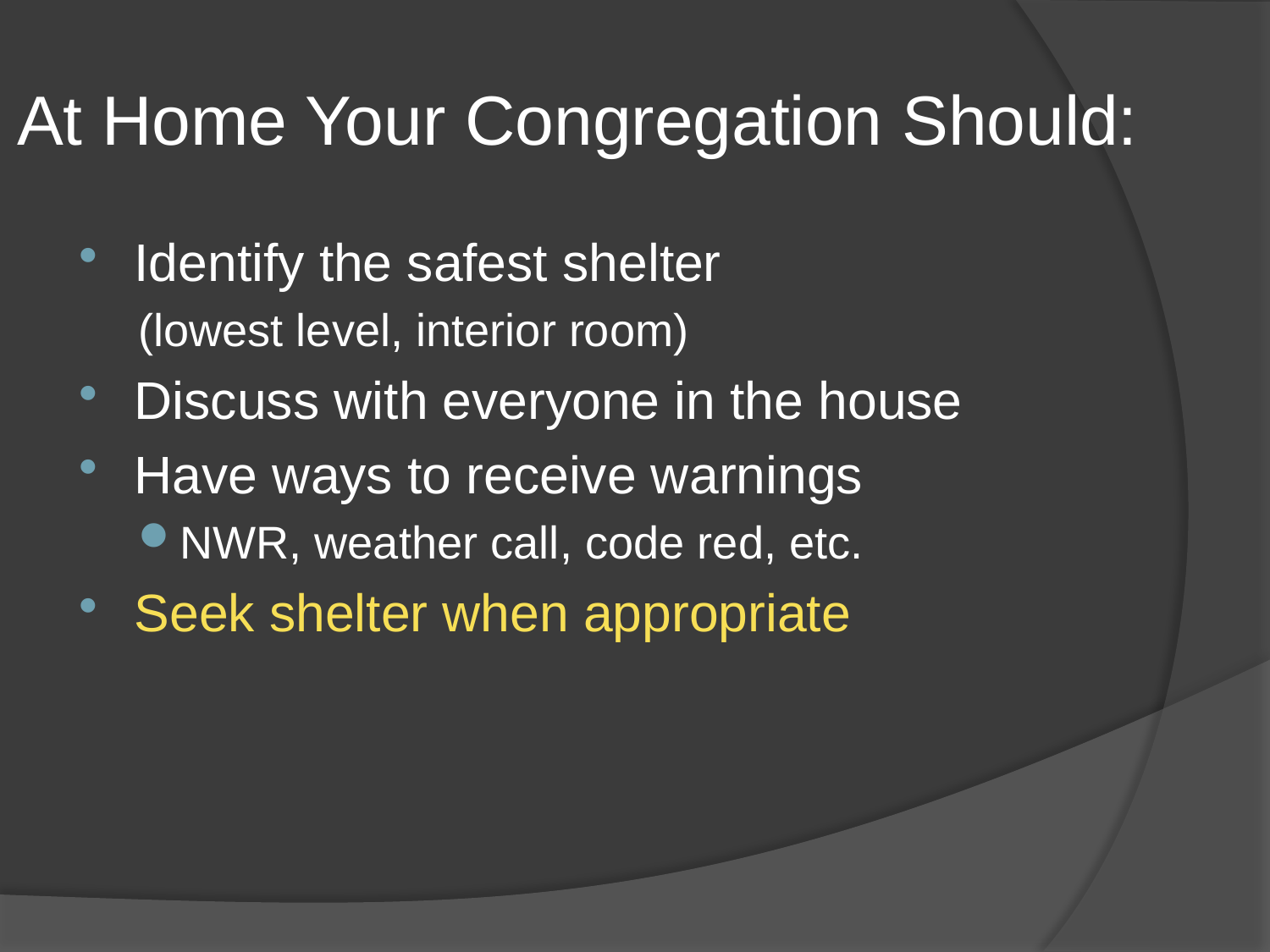

# At Home Your Congregation Should:
Identify the safest shelter
(lowest level, interior room)
Discuss with everyone in the house
Have ways to receive warnings
NWR, weather call, code red, etc.
Seek shelter when appropriate